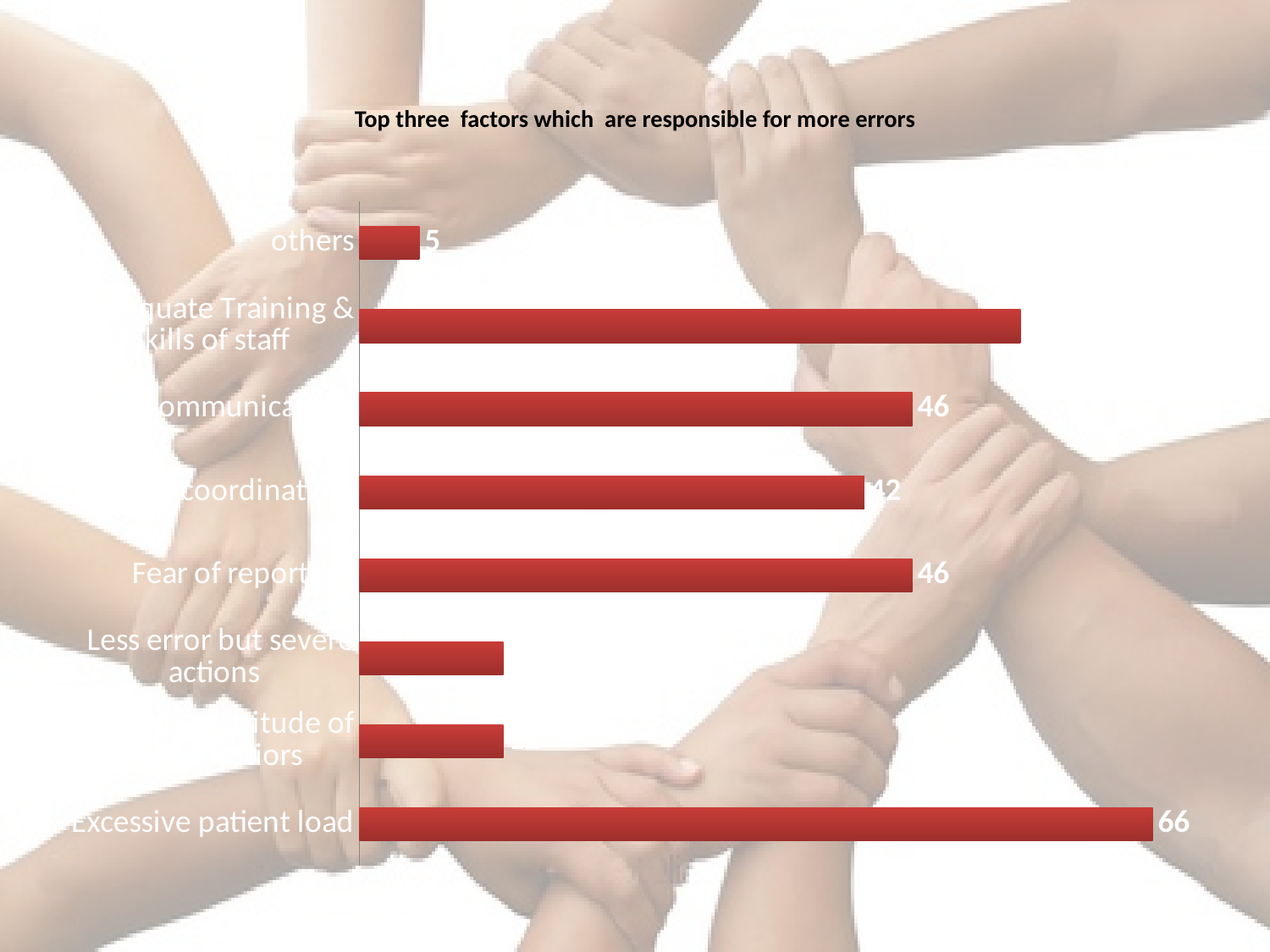

# Top three  factors which  are responsible for more errors

### Chart

| Category |  |
|---|---|
|  Excessive patient load  | 66.0 |
| Negative attitude of your seniors  | 12.0 |
|  Less error but severe actions  | 12.0 |
| Fear of reporting  | 46.0 |
| Poor coordination  | 42.0 |
| Poor communication  | 46.0 |
| Inadequate Training & Skills of staff | 55.0 |
| others | 5.0 |